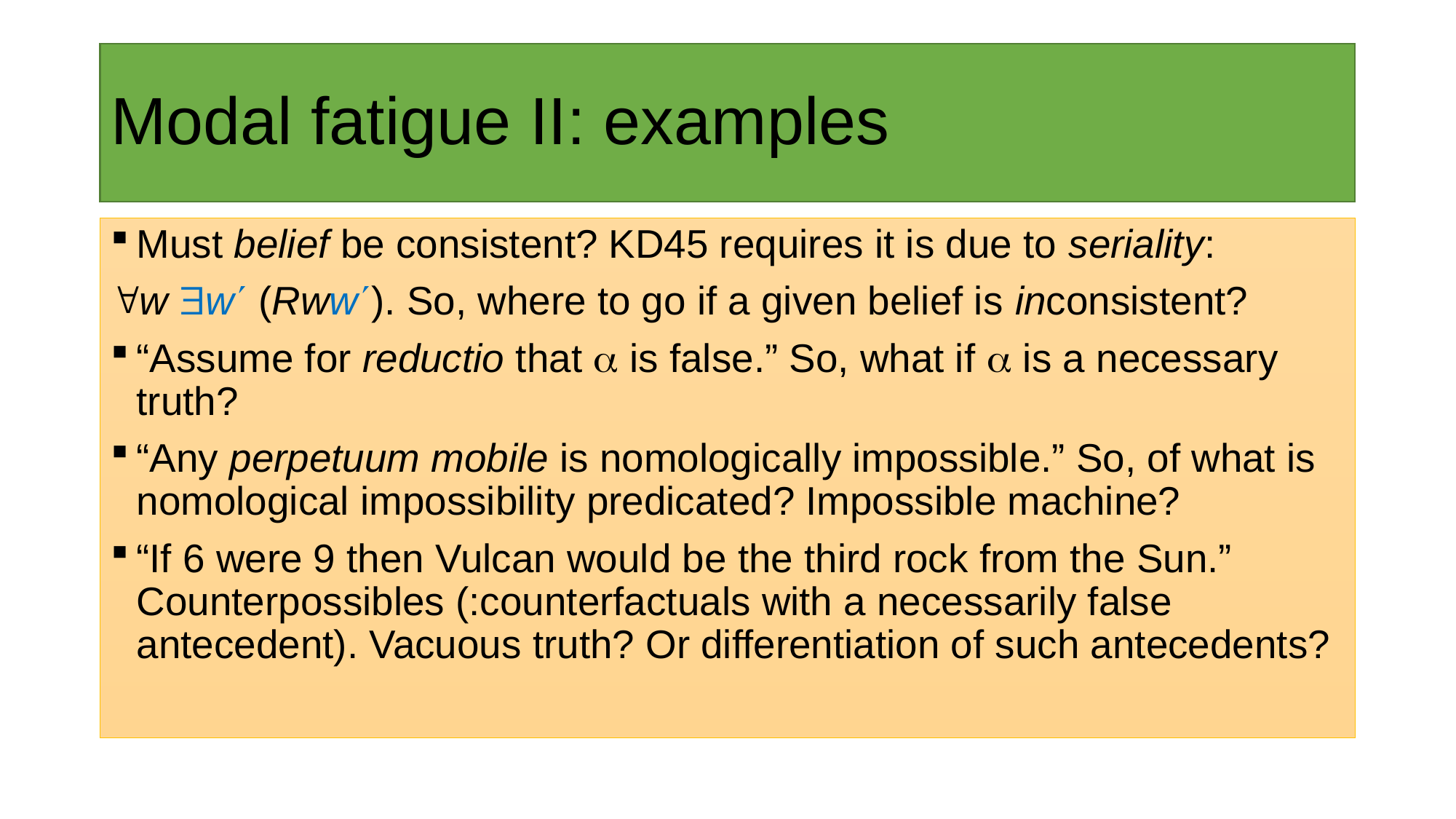

# Modal fatigue II: examples
Must belief be consistent? KD45 requires it is due to seriality:
∀w ∃w′ (Rww′). So, where to go if a given belief is inconsistent?
“Assume for reductio that α is false.” So, what if α is a necessary truth?
“Any perpetuum mobile is nomologically impossible.” So, of what is nomological impossibility predicated? Impossible machine?
“If 6 were 9 then Vulcan would be the third rock from the Sun.” Counterpossibles (:counterfactuals with a necessarily false antecedent). Vacuous truth? Or differentiation of such antecedents?